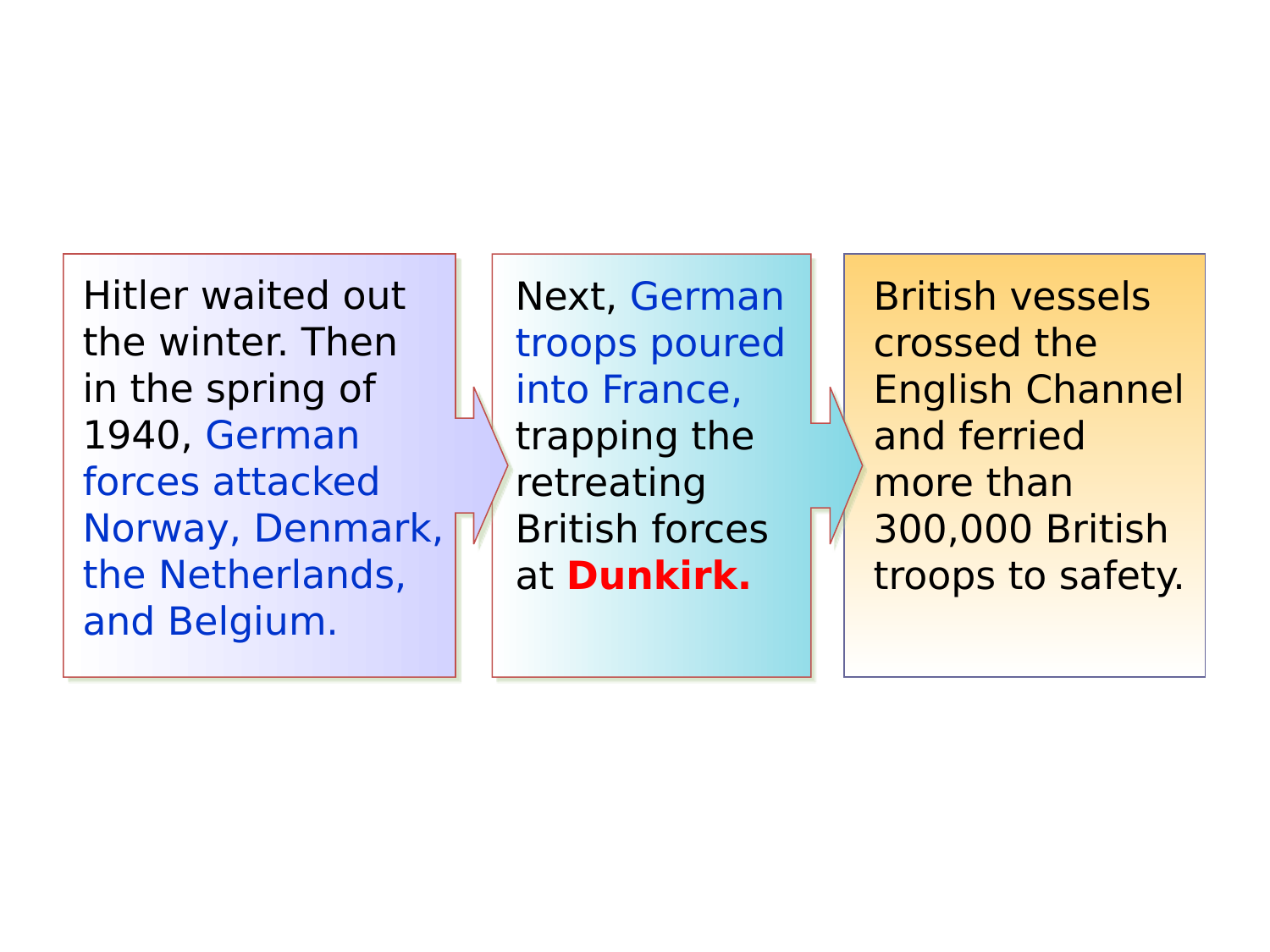

Next, German troops poured into France, trapping the retreating British forces at Dunkirk.

British vessels crossed the English Channel and ferried
more than 300,000 British troops to safety.

Hitler waited out the winter. Then
in the spring of 1940, German forces attacked Norway, Denmark, the Netherlands, and Belgium.